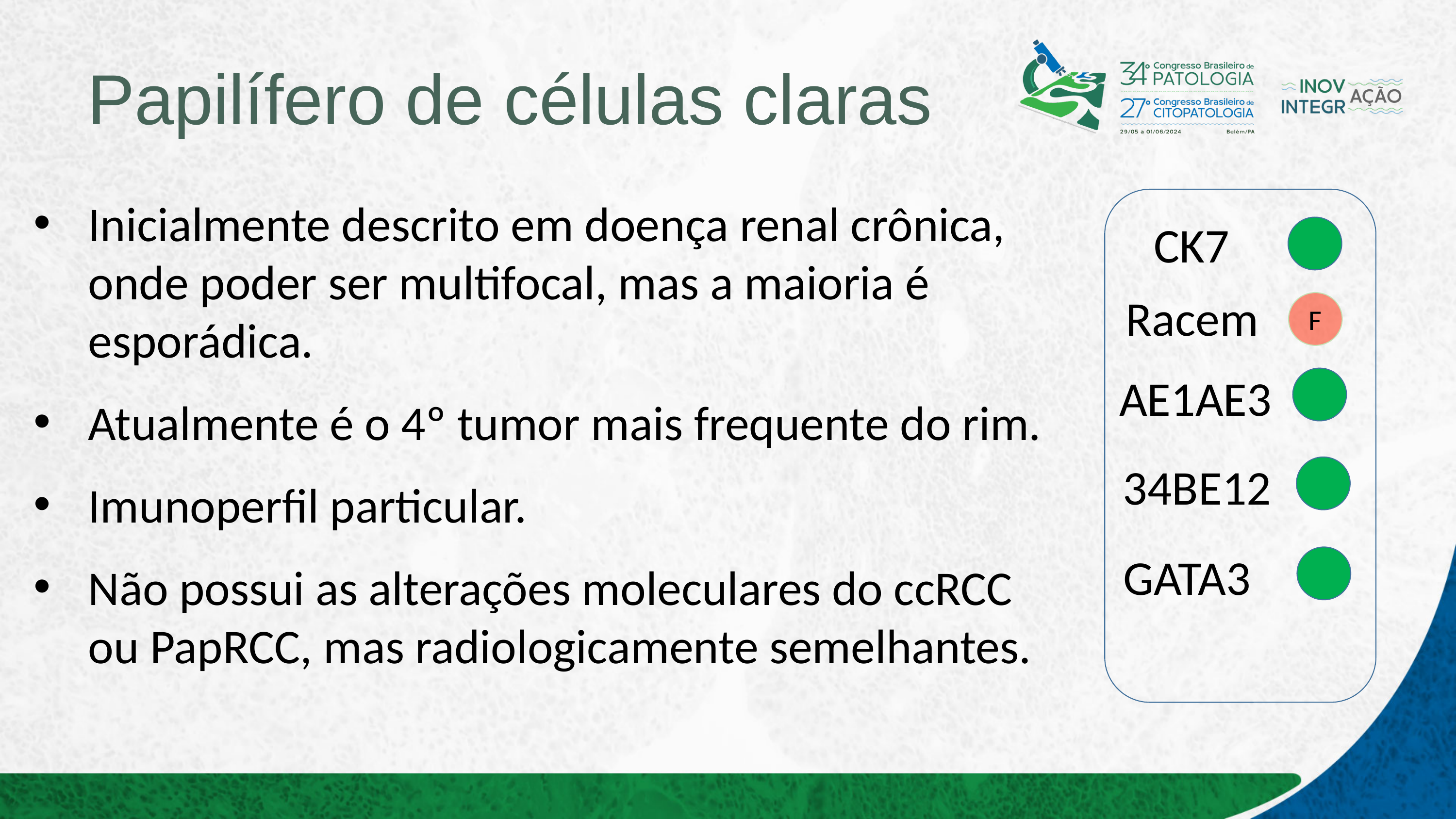

# Papilífero de células claras
Inicialmente descrito em doença renal crônica, onde poder ser multifocal, mas a maioria é esporádica.
Atualmente é o 4º tumor mais frequente do rim.
Imunoperfil particular.
Não possui as alterações moleculares do ccRCC ou PapRCC, mas radiologicamente semelhantes.

CK7

Racem
F
AE1AE3

34BE12

GATA3